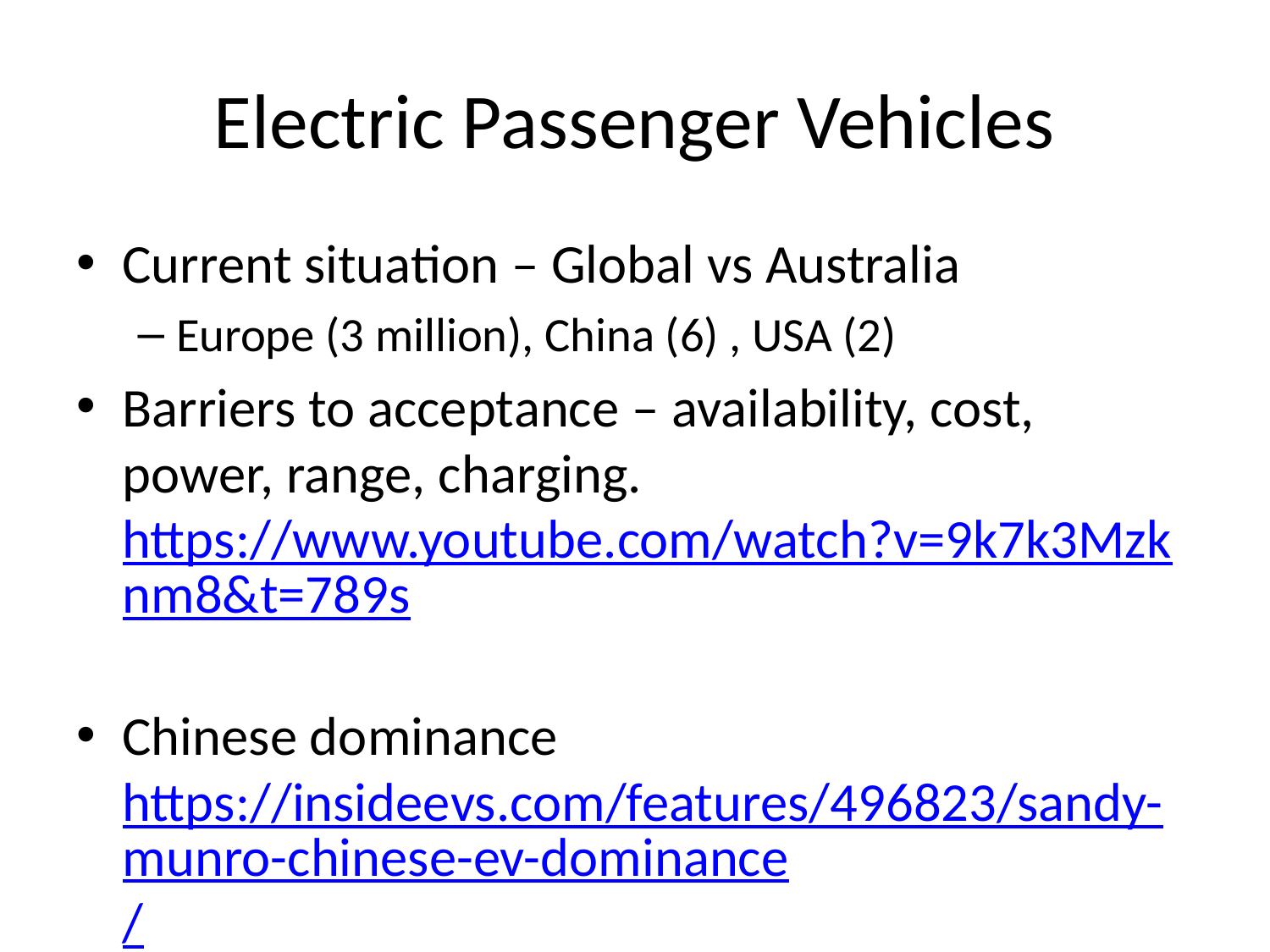

# Electric Passenger Vehicles
Current situation – Global vs Australia
Europe (3 million), China (6) , USA (2)
Barriers to acceptance – availability, cost, power, range, charging.  https://www.youtube.com/watch?v=9k7k3Mzknm8&t=789s
Chinese dominance  https://insideevs.com/features/496823/sandy-munro-chinese-ev-dominance/